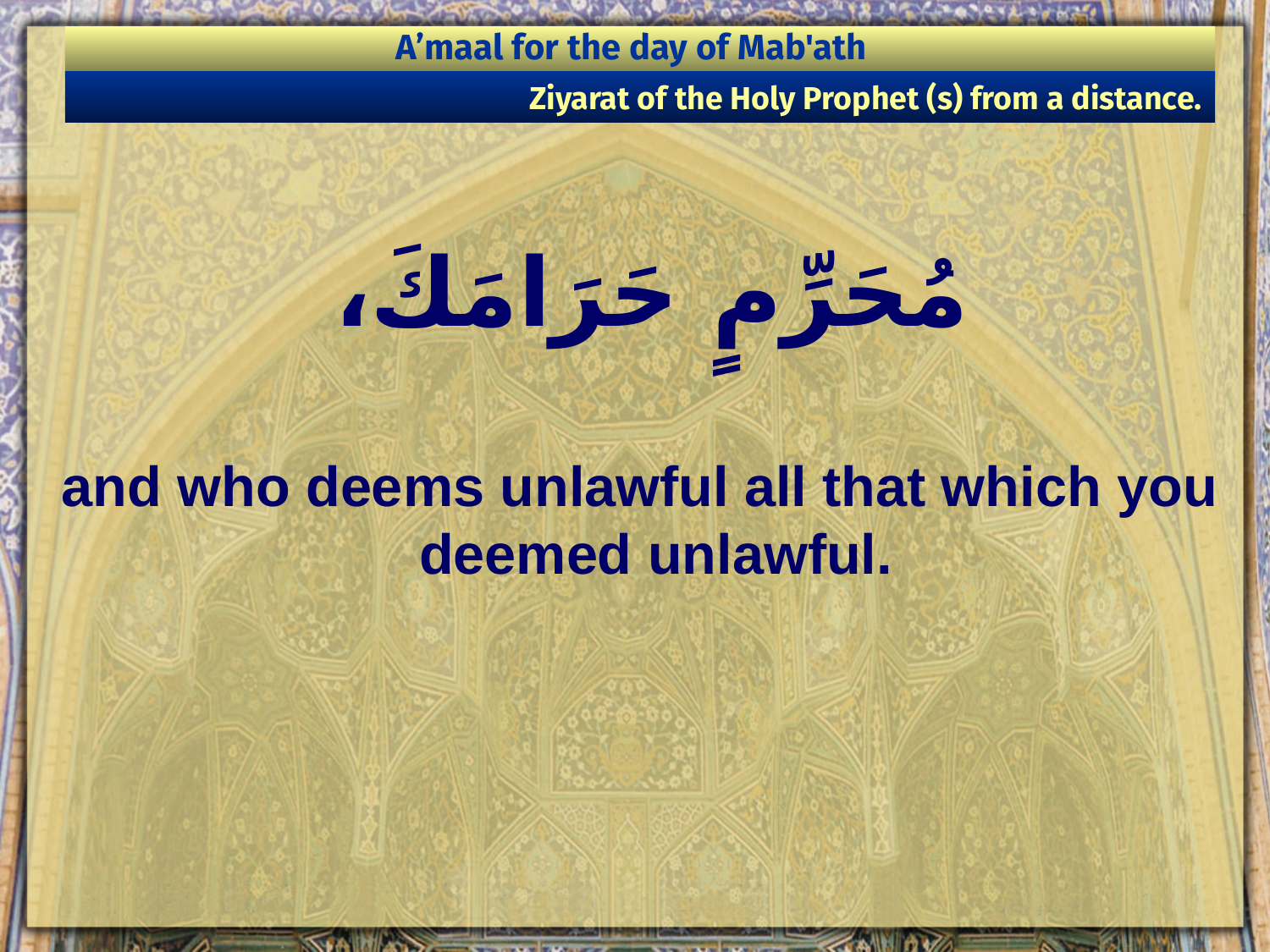

A’maal for the day of Mab'ath
Ziyarat of the Holy Prophet (s) from a distance.
# مُحَرِّمٍ حَرَامَكَ،
and who deems unlawful all that which you deemed unlawful.